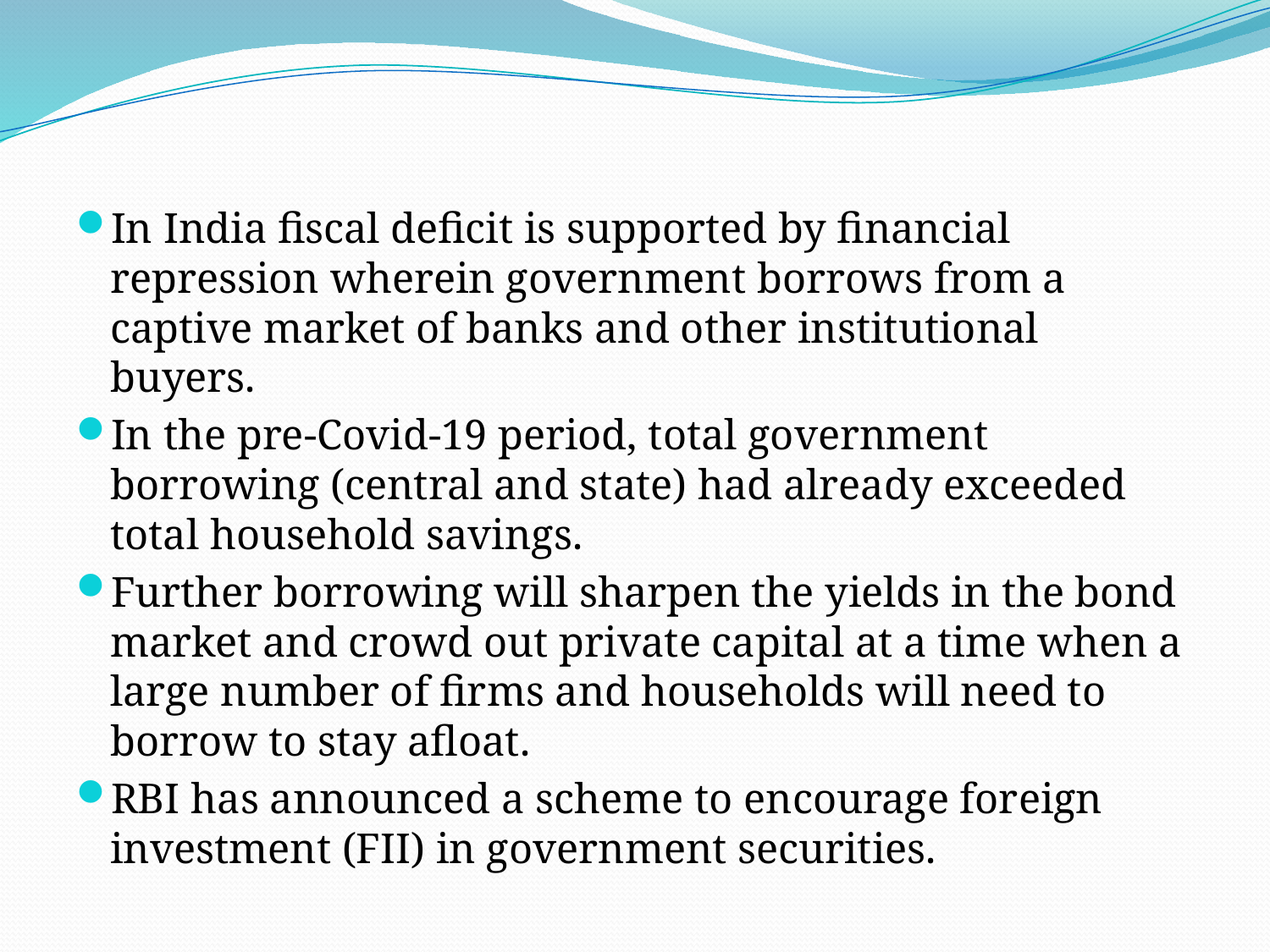

#
In India fiscal deficit is supported by financial repression wherein government borrows from a captive market of banks and other institutional buyers.
In the pre-Covid-19 period, total government borrowing (central and state) had already exceeded total household savings.
Further borrowing will sharpen the yields in the bond market and crowd out private capital at a time when a large number of firms and households will need to borrow to stay afloat.
RBI has announced a scheme to encourage foreign investment (FII) in government securities.